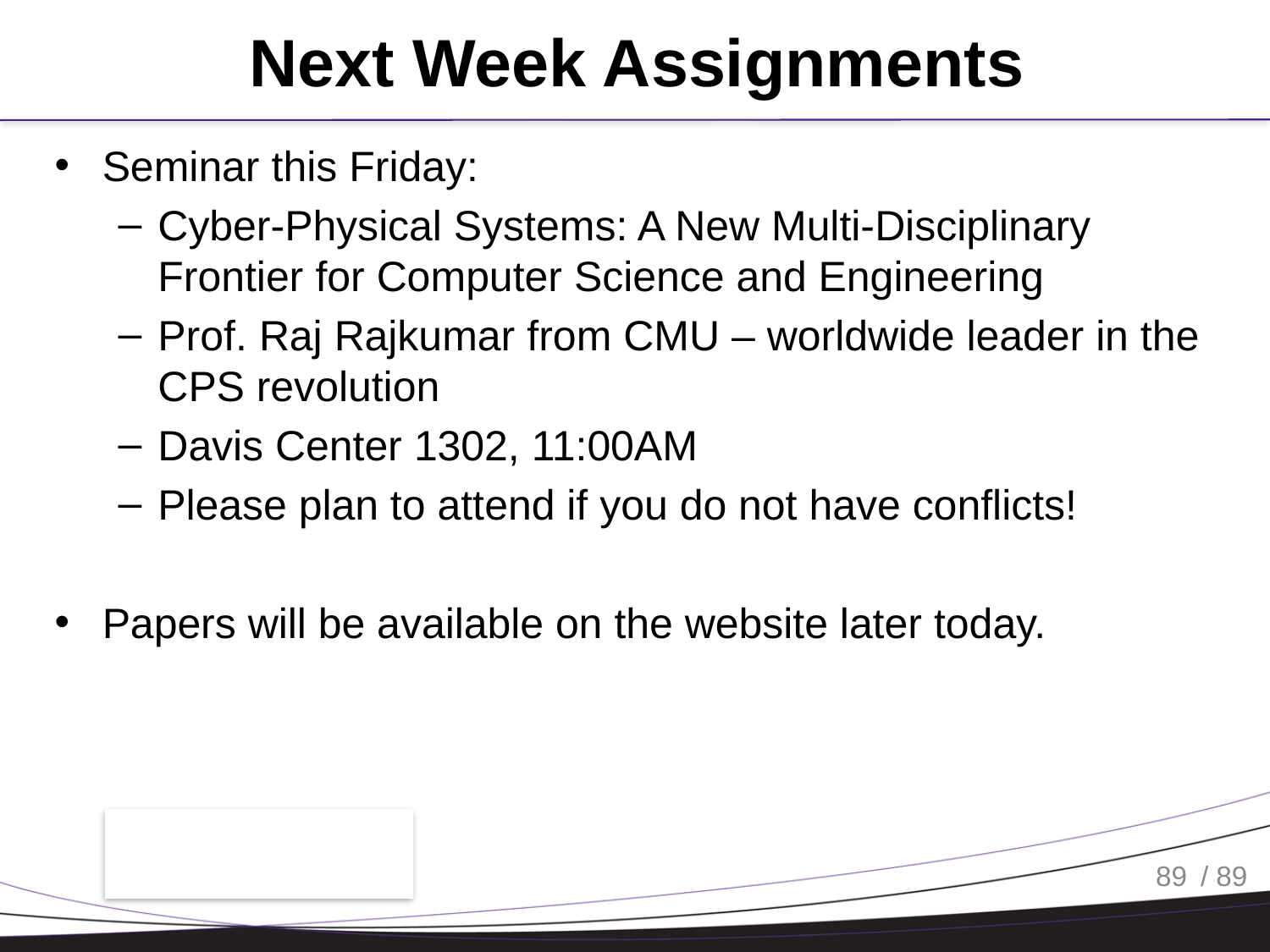

# Next Week Assignments
Seminar this Friday:
Cyber-Physical Systems: A New Multi-Disciplinary Frontier for Computer Science and Engineering
Prof. Raj Rajkumar from CMU – worldwide leader in the CPS revolution
Davis Center 1302, 11:00AM
Please plan to attend if you do not have conflicts!

Papers will be available on the website later today.

89